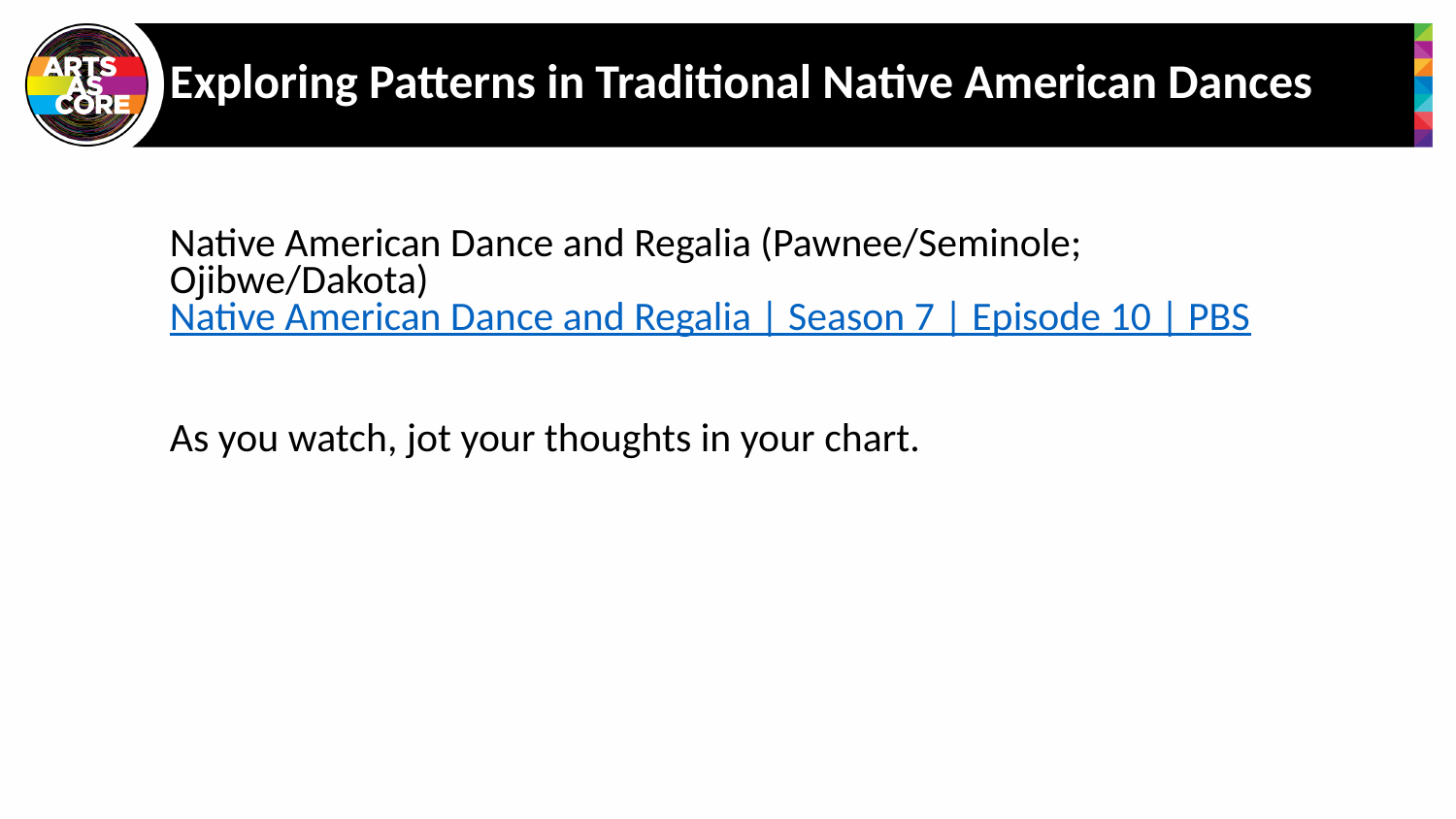

# Exploring Patterns in Traditional Native American Dances
Native American Dance and Regalia (Pawnee/Seminole; Ojibwe/Dakota) Native American Dance and Regalia | Season 7 | Episode 10 | PBS

As you watch, jot your thoughts in your chart.